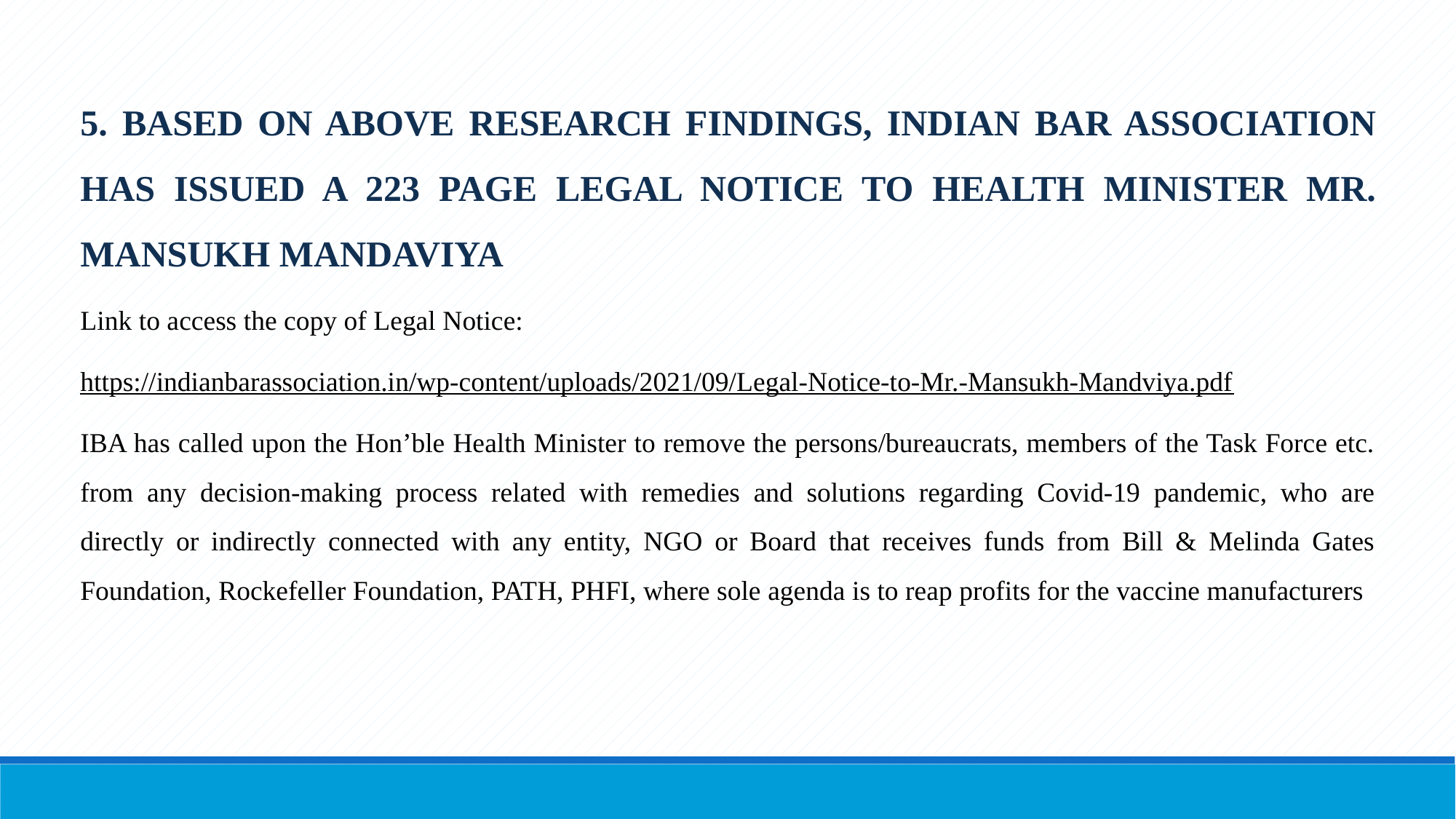

5. BASED ON ABOVE RESEARCH FINDINGS, INDIAN BAR ASSOCIATION HAS ISSUED A 223 PAGE LEGAL NOTICE TO HEALTH MINISTER MR. MANSUKH MANDAVIYA
Link to access the copy of Legal Notice:
https://indianbarassociation.in/wp-content/uploads/2021/09/Legal-Notice-to-Mr.-Mansukh-Mandviya.pdf
IBA has called upon the Hon’ble Health Minister to remove the persons/bureaucrats, members of the Task Force etc. from any decision-making process related with remedies and solutions regarding Covid-19 pandemic, who are directly or indirectly connected with any entity, NGO or Board that receives funds from Bill & Melinda Gates Foundation, Rockefeller Foundation, PATH, PHFI, where sole agenda is to reap profits for the vaccine manufacturers